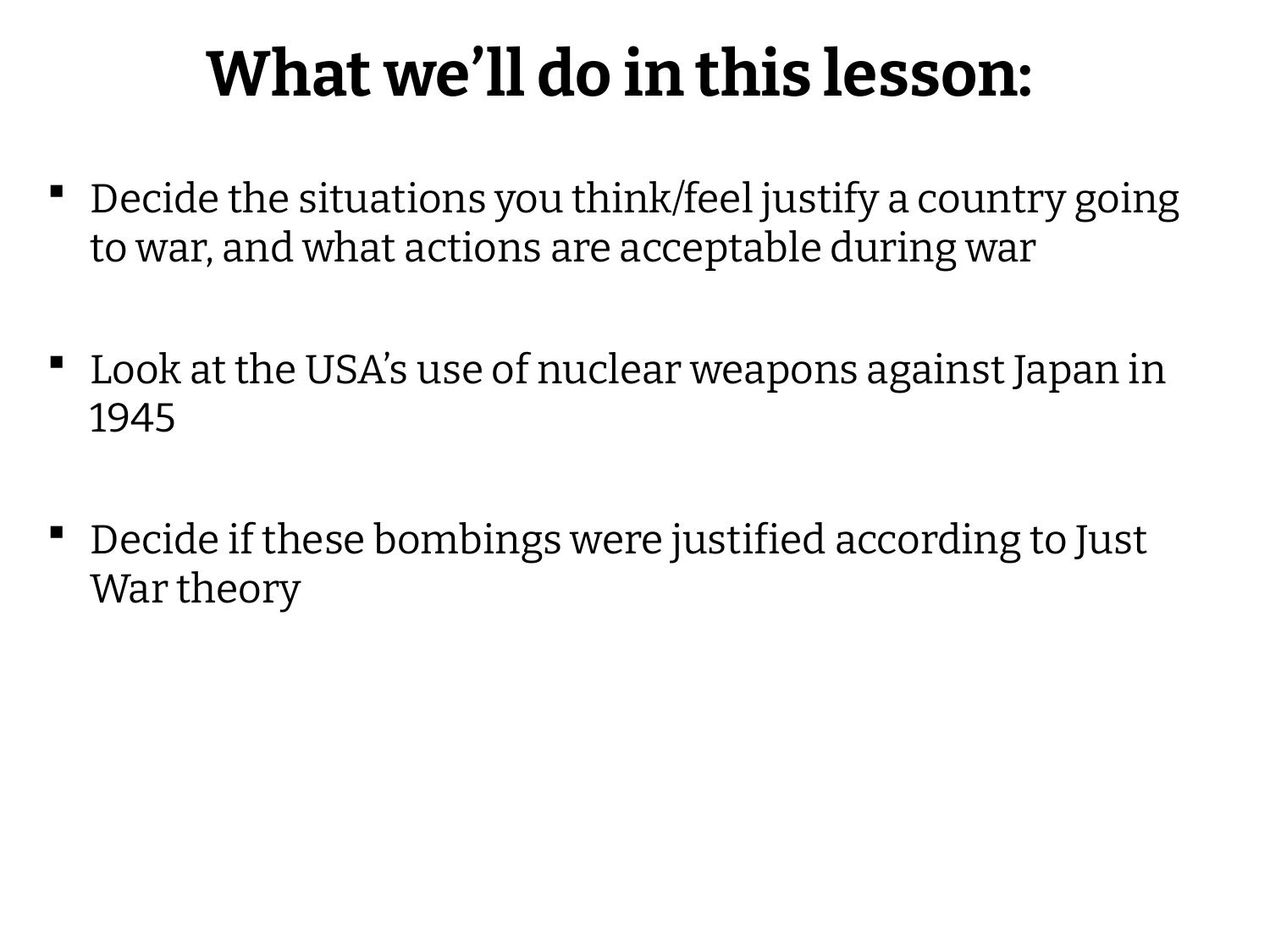

What we’ll do in this lesson:
Decide the situations you think/feel justify a country going to war, and what actions are acceptable during war

Look at the USA’s use of nuclear weapons against Japan in 1945

Decide if these bombings were justified according to Just War theory